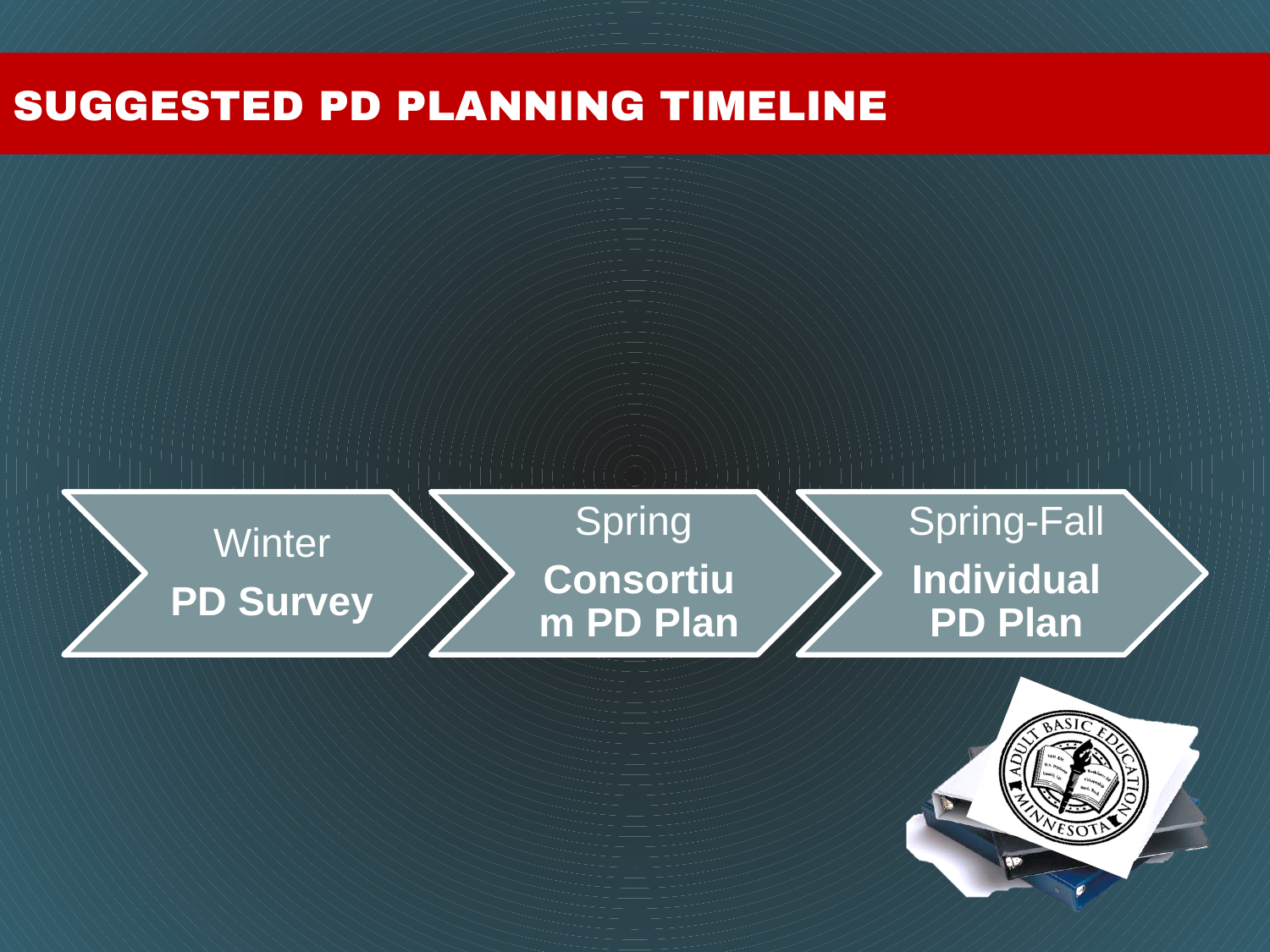

# Suggested PD Planning Timeline
Winter
PD Survey
Spring
Consortium PD Plan
Spring-Fall
Individual PD Plan